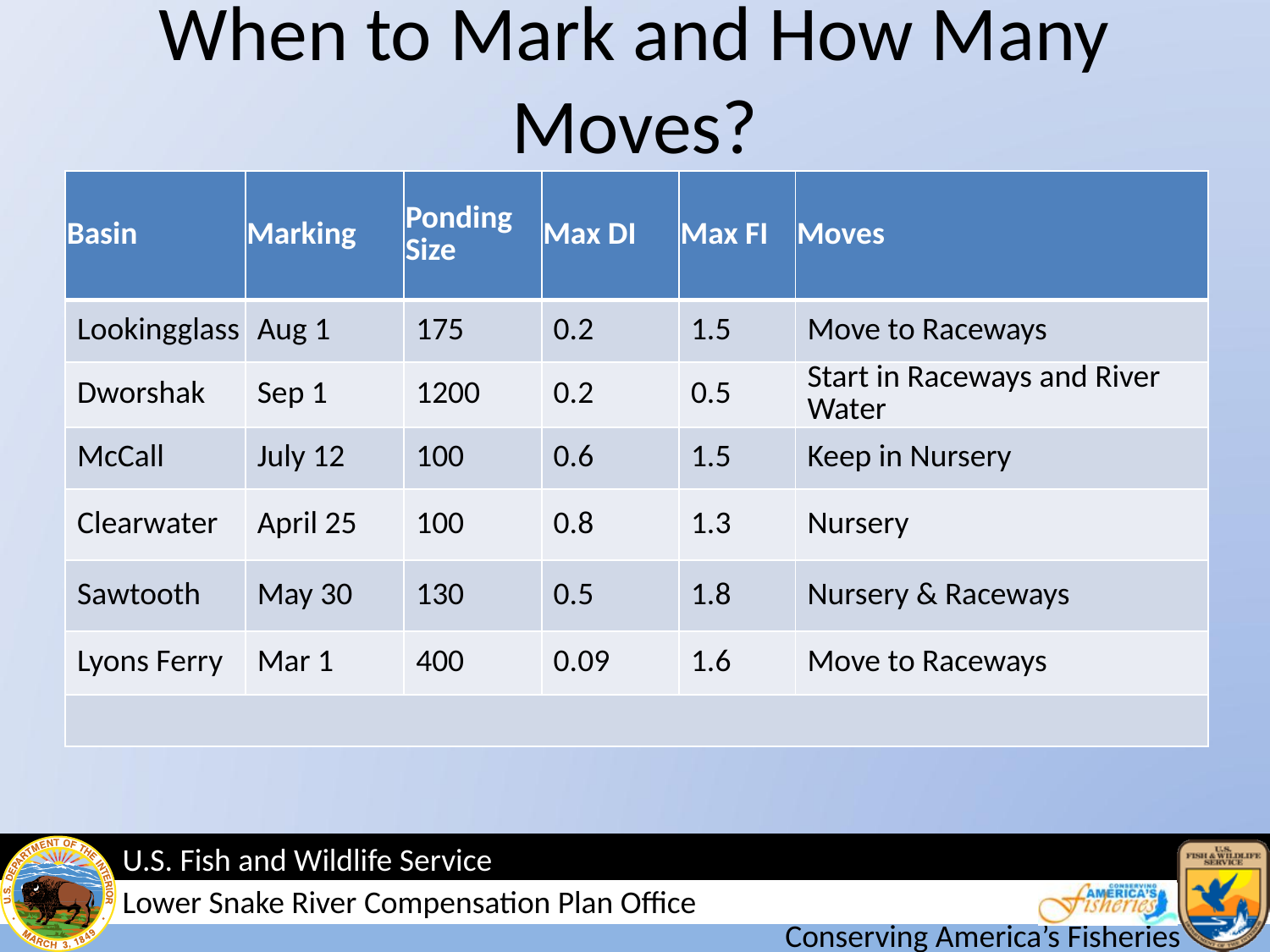

# When to Mark and How Many Moves?
| Basin | Marking | Ponding Size | Max DI | Max FI | Moves |
| --- | --- | --- | --- | --- | --- |
| Lookingglass | Aug 1 | 175 | 0.2 | 1.5 | Move to Raceways |
| Dworshak | Sep 1 | 1200 | 0.2 | 0.5 | Start in Raceways and River Water |
| McCall | July 12 | 100 | 0.6 | 1.5 | Keep in Nursery |
| Clearwater | April 25 | 100 | 0.8 | 1.3 | Nursery |
| Sawtooth | May 30 | 130 | 0.5 | 1.8 | Nursery & Raceways |
| Lyons Ferry | Mar 1 | 400 | 0.09 | 1.6 | Move to Raceways |
|  |  |  |  |  |  |